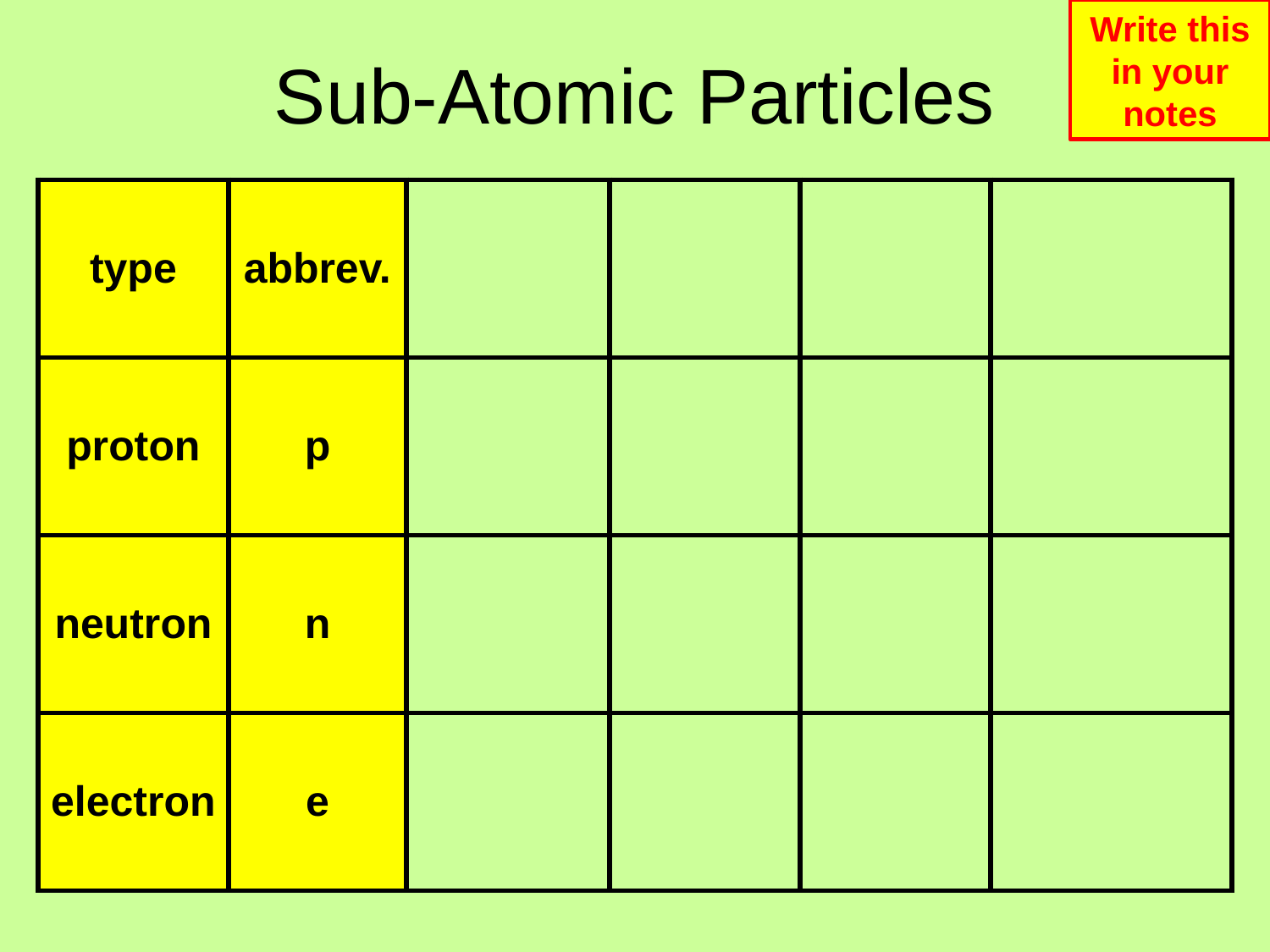

Write this in your notes
# Sub-Atomic Particles
| type | abbrev. |  |  |  |  |
| --- | --- | --- | --- | --- | --- |
| proton | p |  |  |  |  |
| neutron | n |  |  |  |  |
| electron | e |  |  |  |  |